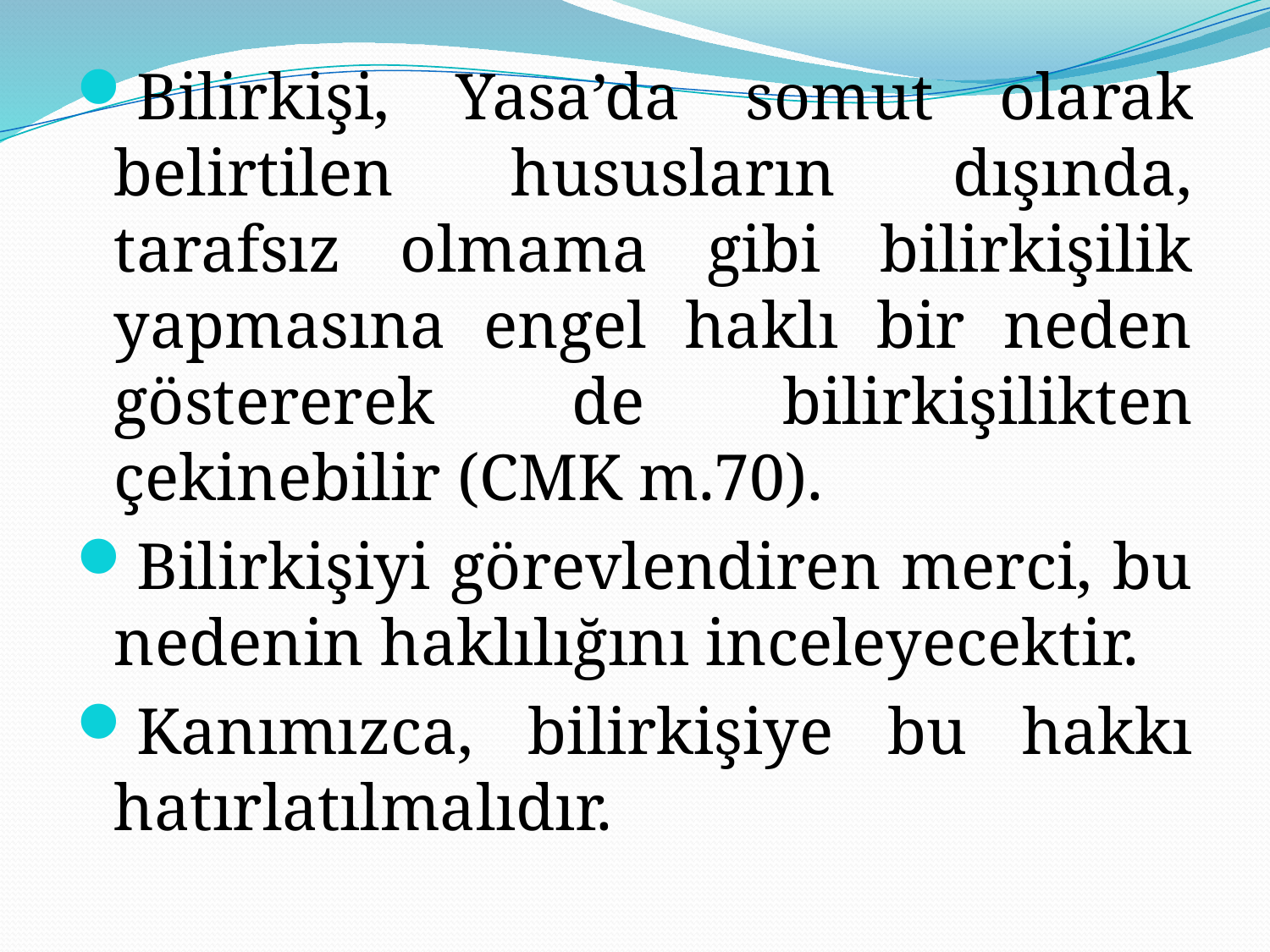

Bilirkişi, Yasa’da somut olarak belirtilen hususların dışında, tarafsız olmama gibi bilirkişilik yapmasına engel haklı bir neden göstererek de bilirkişilikten çekinebilir (CMK m.70).
Bilirkişiyi görevlendiren merci, bu nedenin haklılığını inceleyecektir.
Kanımızca, bilirkişiye bu hakkı hatırlatılmalıdır.